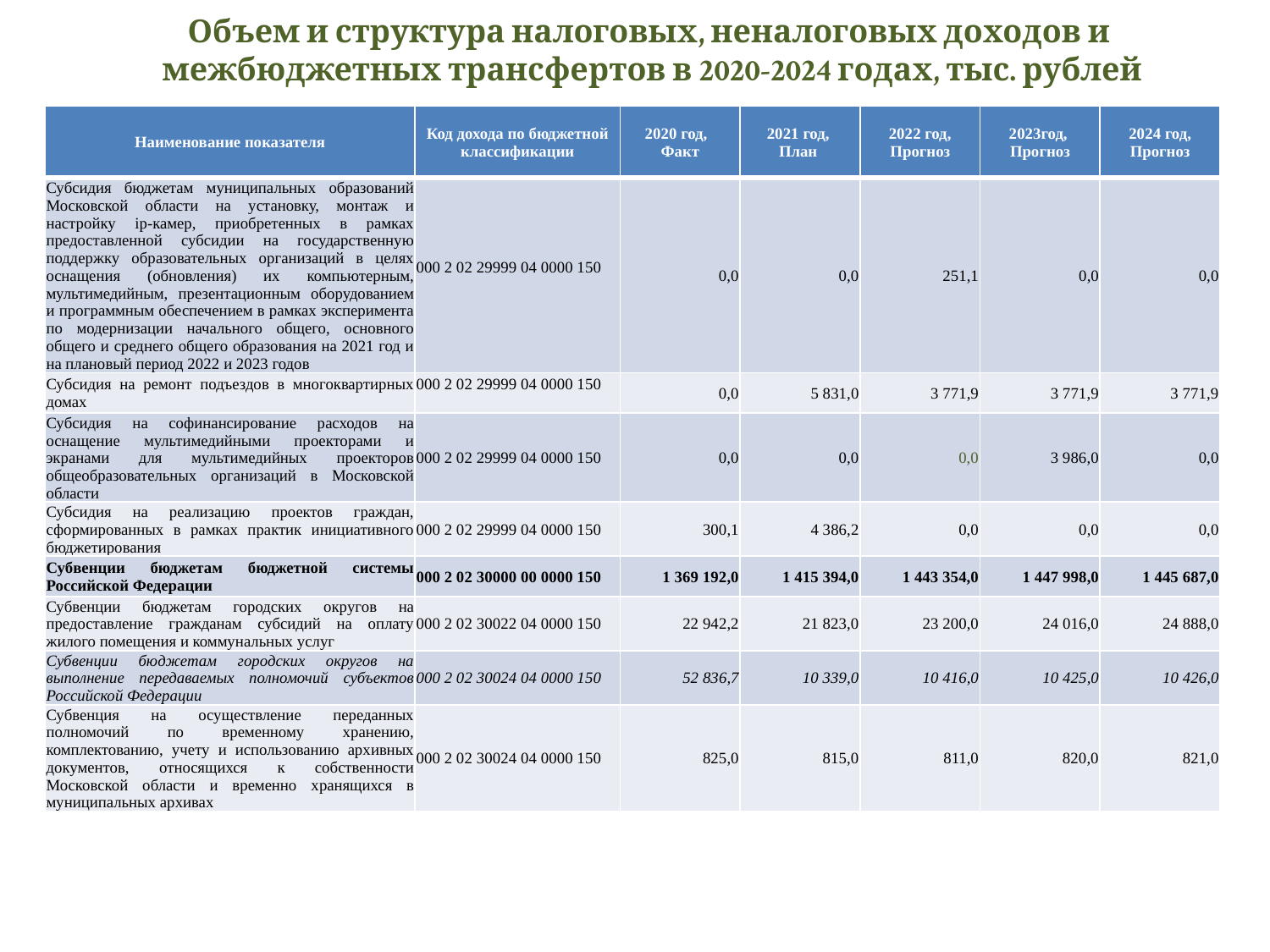

# Объем и структура налоговых, неналоговых доходов и межбюджетных трансфертов в 2020-2024 годах, тыс. рублей
| Наименование показателя | Код дохода по бюджетной классификации | 2020 год, Факт | 2021 год, План | 2022 год, Прогноз | 2023год, Прогноз | 2024 год, Прогноз |
| --- | --- | --- | --- | --- | --- | --- |
| Субсидия бюджетам муниципальных образований Московской области на установку, монтаж и настройку ip-камер, приобретенных в рамках предоставленной субсидии на государственную поддержку образовательных организаций в целях оснащения (обновления) их компьютерным, мультимедийным, презентационным оборудованием и программным обеспечением в рамках эксперимента по модернизации начального общего, основного общего и среднего общего образования на 2021 год и на плановый период 2022 и 2023 годов | 000 2 02 29999 04 0000 150 | 0,0 | 0,0 | 251,1 | 0,0 | 0,0 |
| Субсидия на ремонт подъездов в многоквартирных домах | 000 2 02 29999 04 0000 150 | 0,0 | 5 831,0 | 3 771,9 | 3 771,9 | 3 771,9 |
| Субсидия на софинансирование расходов на оснащение мультимедийными проекторами и экранами для мультимедийных проекторов общеобразовательных организаций в Московской области | 000 2 02 29999 04 0000 150 | 0,0 | 0,0 | 0,0 | 3 986,0 | 0,0 |
| Субсидия на реализацию проектов граждан, сформированных в рамках практик инициативного бюджетирования | 000 2 02 29999 04 0000 150 | 300,1 | 4 386,2 | 0,0 | 0,0 | 0,0 |
| Субвенции бюджетам бюджетной системы Российской Федерации | 000 2 02 30000 00 0000 150 | 1 369 192,0 | 1 415 394,0 | 1 443 354,0 | 1 447 998,0 | 1 445 687,0 |
| Субвенции бюджетам городских округов на предоставление гражданам субсидий на оплату жилого помещения и коммунальных услуг | 000 2 02 30022 04 0000 150 | 22 942,2 | 21 823,0 | 23 200,0 | 24 016,0 | 24 888,0 |
| Субвенции бюджетам городских округов на выполнение передаваемых полномочий субъектов Российской Федерации | 000 2 02 30024 04 0000 150 | 52 836,7 | 10 339,0 | 10 416,0 | 10 425,0 | 10 426,0 |
| Субвенция на осуществление переданных полномочий по временному хранению, комплектованию, учету и использованию архивных документов, относящихся к собственности Московской области и временно хранящихся в муниципальных архивах | 000 2 02 30024 04 0000 150 | 825,0 | 815,0 | 811,0 | 820,0 | 821,0 |